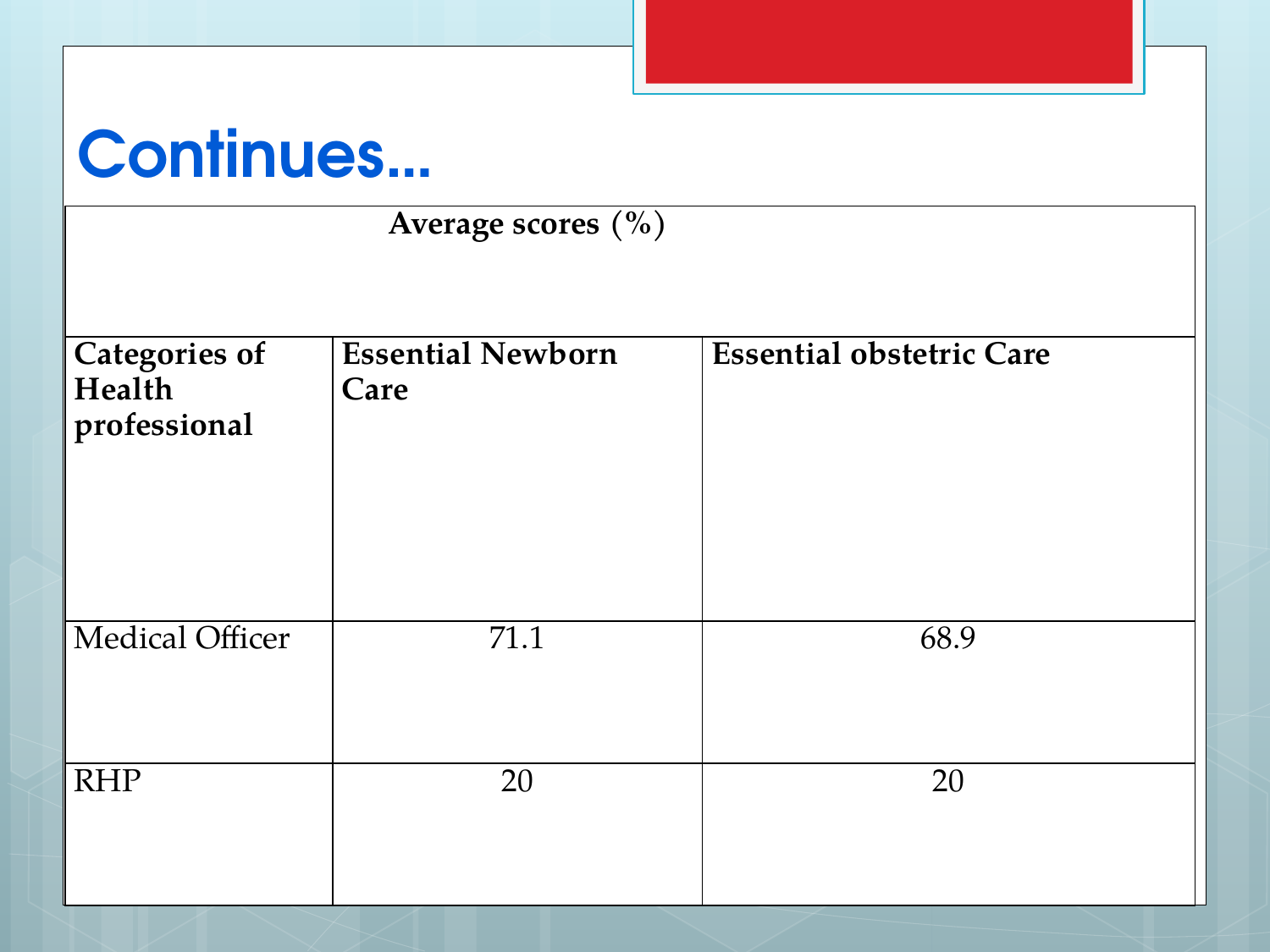

# Continues…
| Average scores (%) |  |  |
| --- | --- | --- |
| Categories of Health professional | Essential Newborn Care | Essential obstetric Care |
| Medical Officer | 71.1 | 68.9 |
| RHP | 20 | 20 |